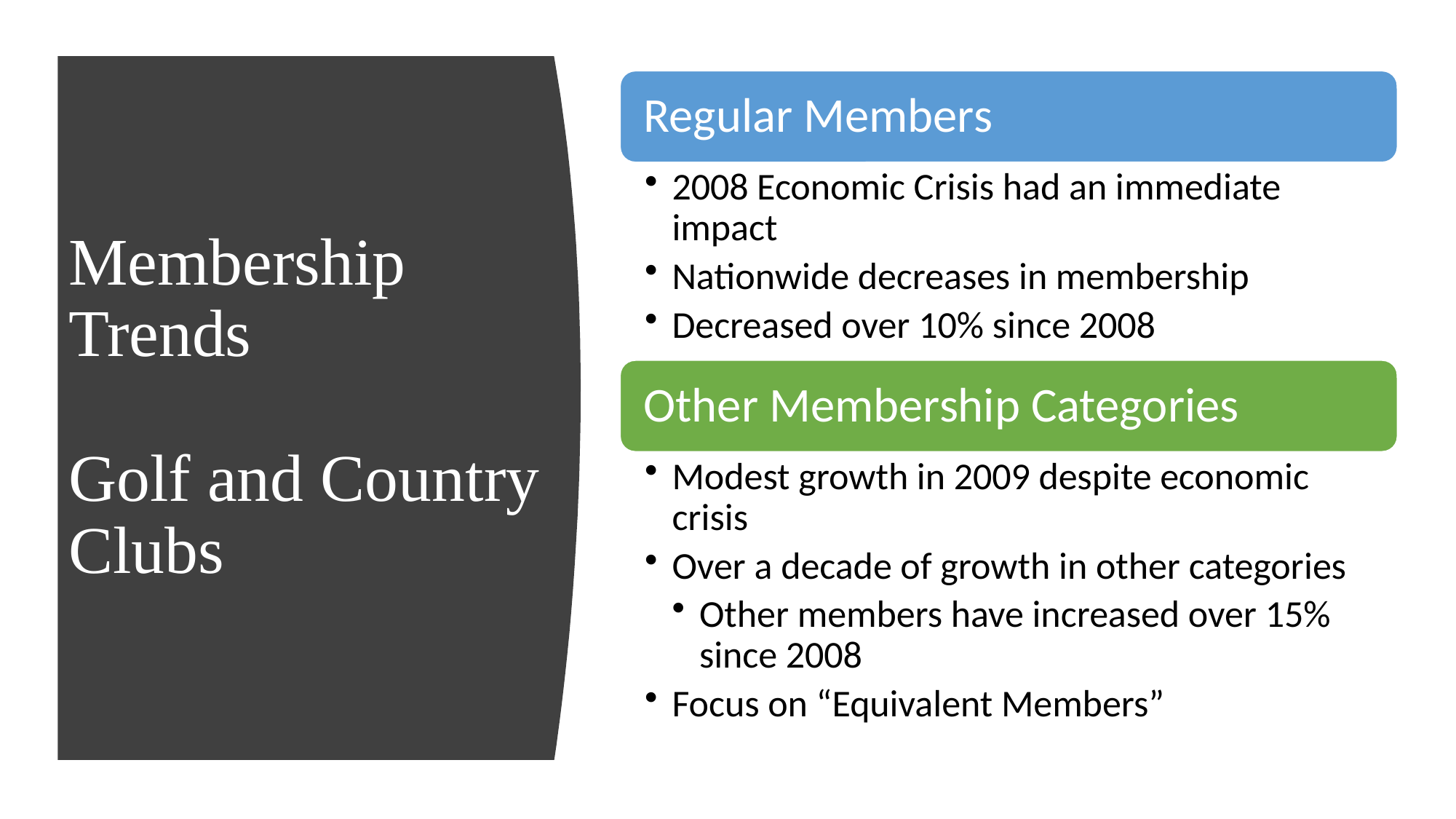

Regular Members
2008 Economic Crisis had an immediate impact
Nationwide decreases in membership
Decreased over 10% since 2008
Other Membership Categories
Modest growth in 2009 despite economic crisis
Over a decade of growth in other categories
Other members have increased over 15% since 2008
Focus on “Equivalent Members”

# Membership Trends Golf and Country Clubs